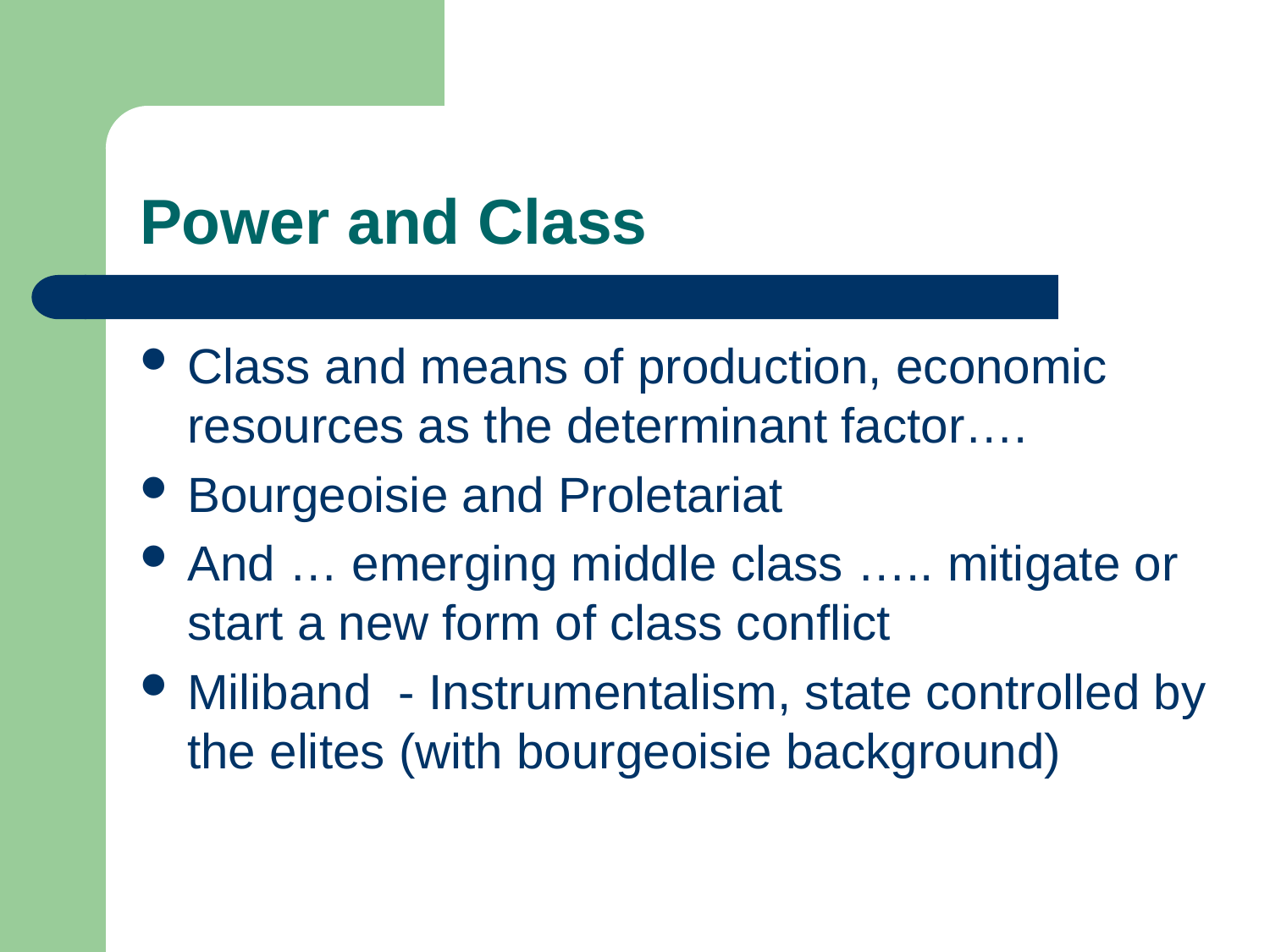

# Power and Class
Class and means of production, economic resources as the determinant factor….
Bourgeoisie and Proletariat
And … emerging middle class ….. mitigate or start a new form of class conflict
Miliband  - Instrumentalism, state controlled by the elites (with bourgeoisie background)